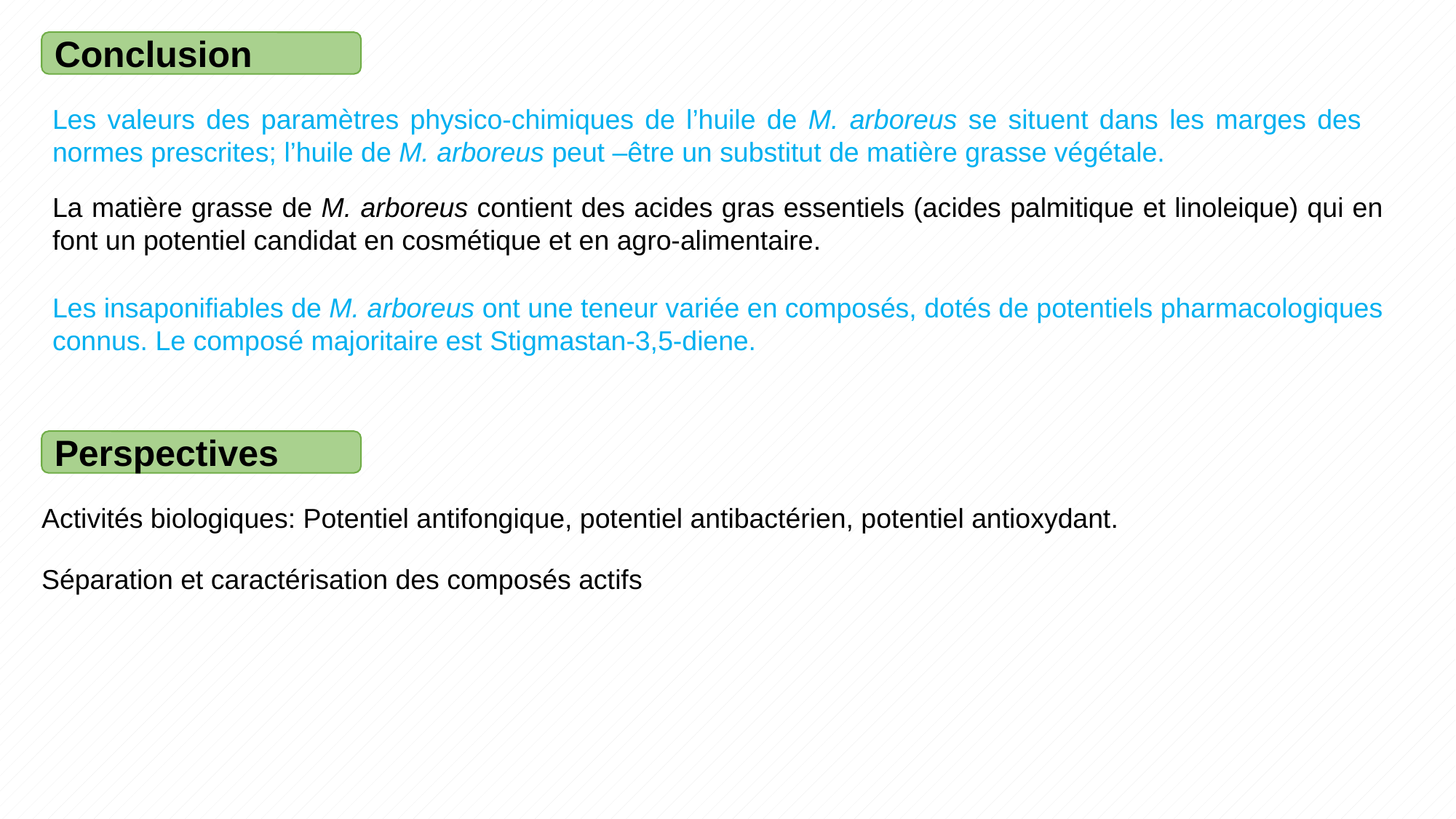

Conclusion
Les valeurs des paramètres physico-chimiques de l’huile de M. arboreus se situent dans les marges des normes prescrites; l’huile de M. arboreus peut –être un substitut de matière grasse végétale.
La matière grasse de M. arboreus contient des acides gras essentiels (acides palmitique et linoleique) qui en font un potentiel candidat en cosmétique et en agro-alimentaire.
Les insaponifiables de M. arboreus ont une teneur variée en composés, dotés de potentiels pharmacologiques connus. Le composé majoritaire est Stigmastan-3,5-diene.
Perspectives
Activités biologiques: Potentiel antifongique, potentiel antibactérien, potentiel antioxydant.
Séparation et caractérisation des composés actifs